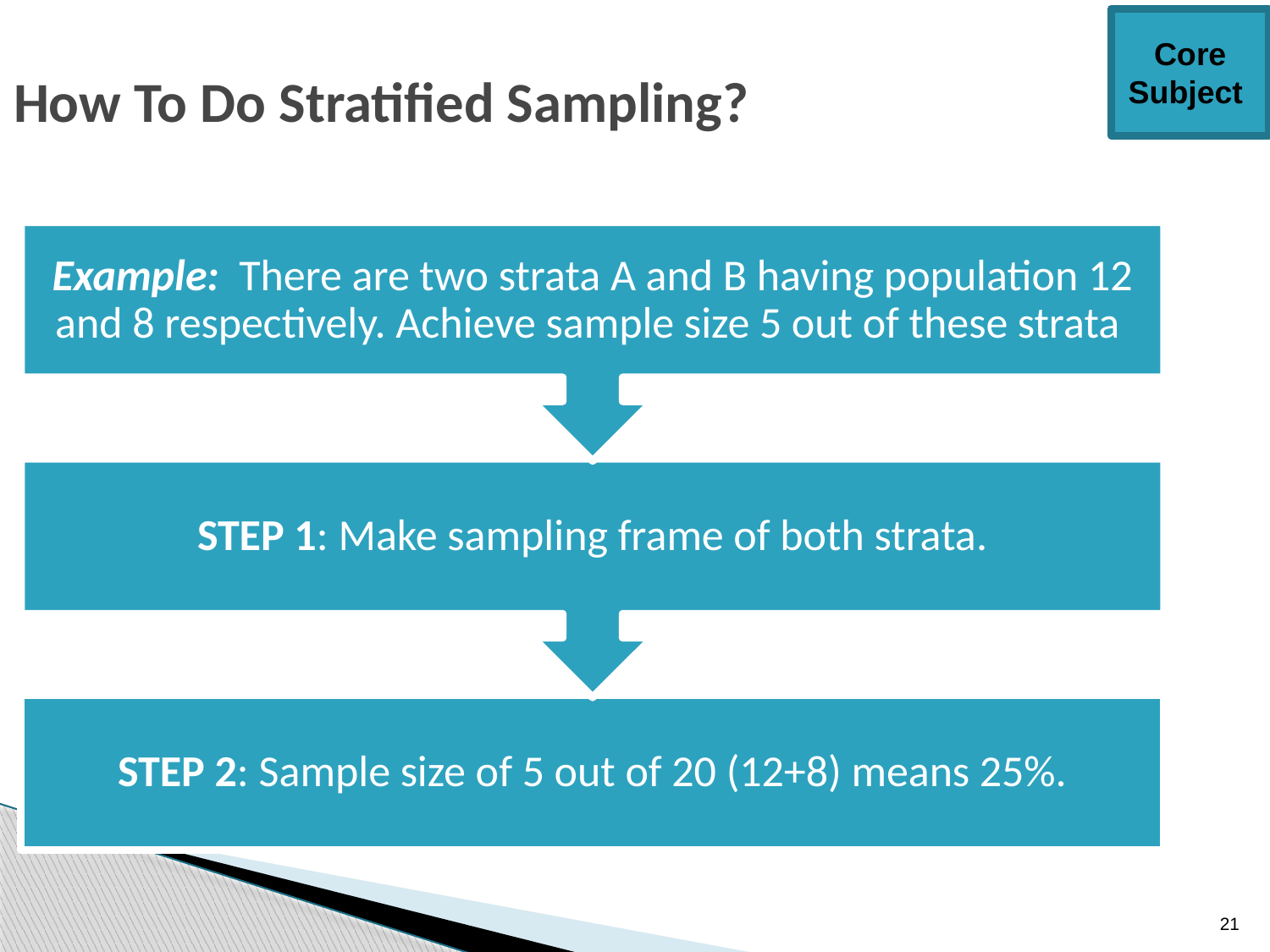

Core Subject
# How To Do Stratified Sampling?
STEP 2: Sample size of 5 out of 20 (12+8) means 25%.
STEP 1: Make sampling frame of both strata.
Example:  There are two strata A and B having population 12 and 8 respectively. Achieve sample size 5 out of these strata
21